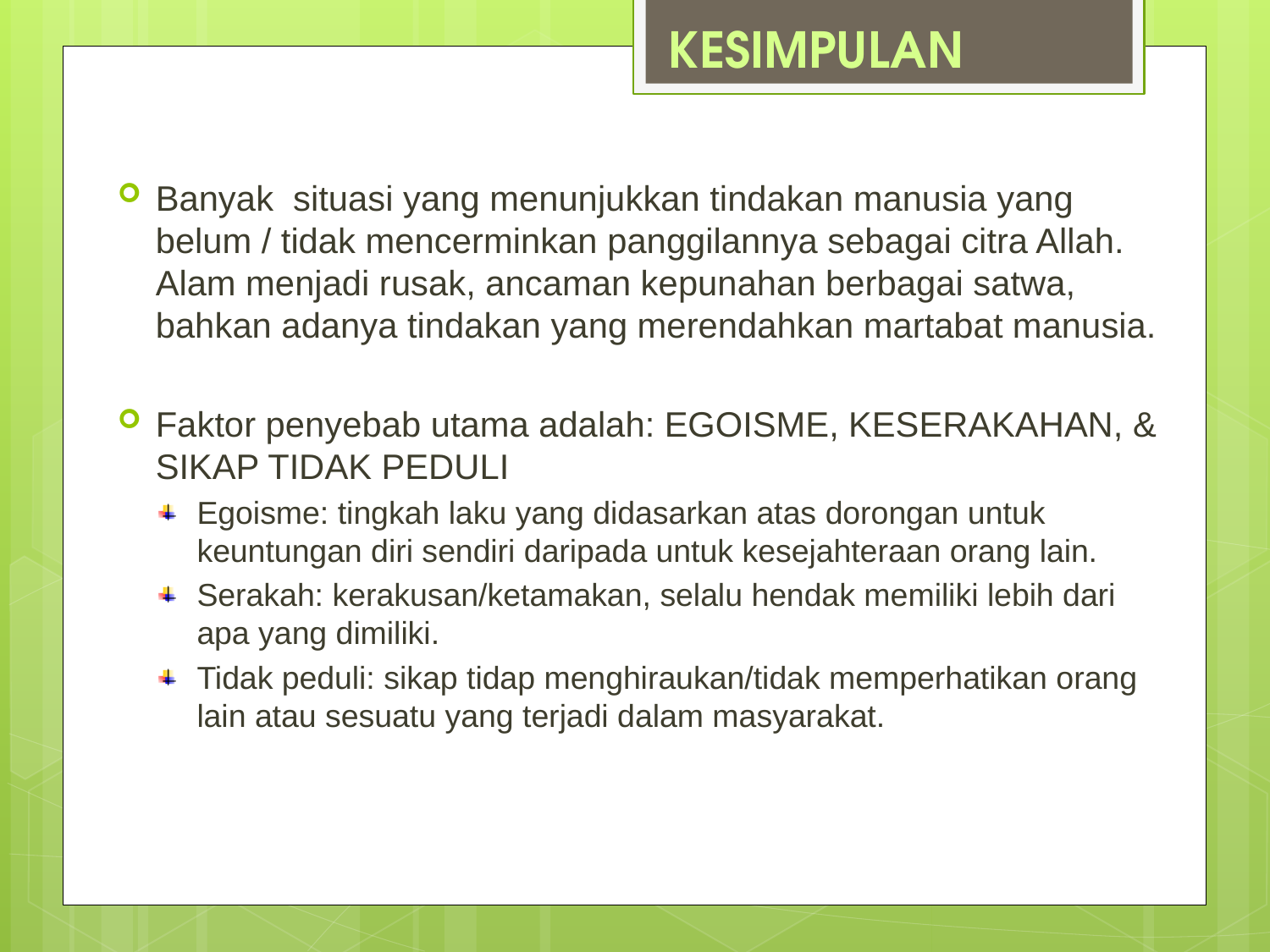

# KESIMPULAN
Banyak  situasi yang menunjukkan tindakan manusia yang belum / tidak mencerminkan panggilannya sebagai citra Allah. Alam menjadi rusak, ancaman kepunahan berbagai satwa, bahkan adanya tindakan yang merendahkan martabat manusia.

Faktor penyebab utama adalah: EGOISME, KESERAKAHAN, & SIKAP TIDAK PEDULI
Egoisme: tingkah laku yang didasarkan atas dorongan untuk keuntungan diri sendiri daripada untuk kesejahteraan orang lain.
Serakah: kerakusan/ketamakan, selalu hendak memiliki lebih dari apa yang dimiliki.
Tidak peduli: sikap tidap menghiraukan/tidak memperhatikan orang lain atau sesuatu yang terjadi dalam masyarakat.